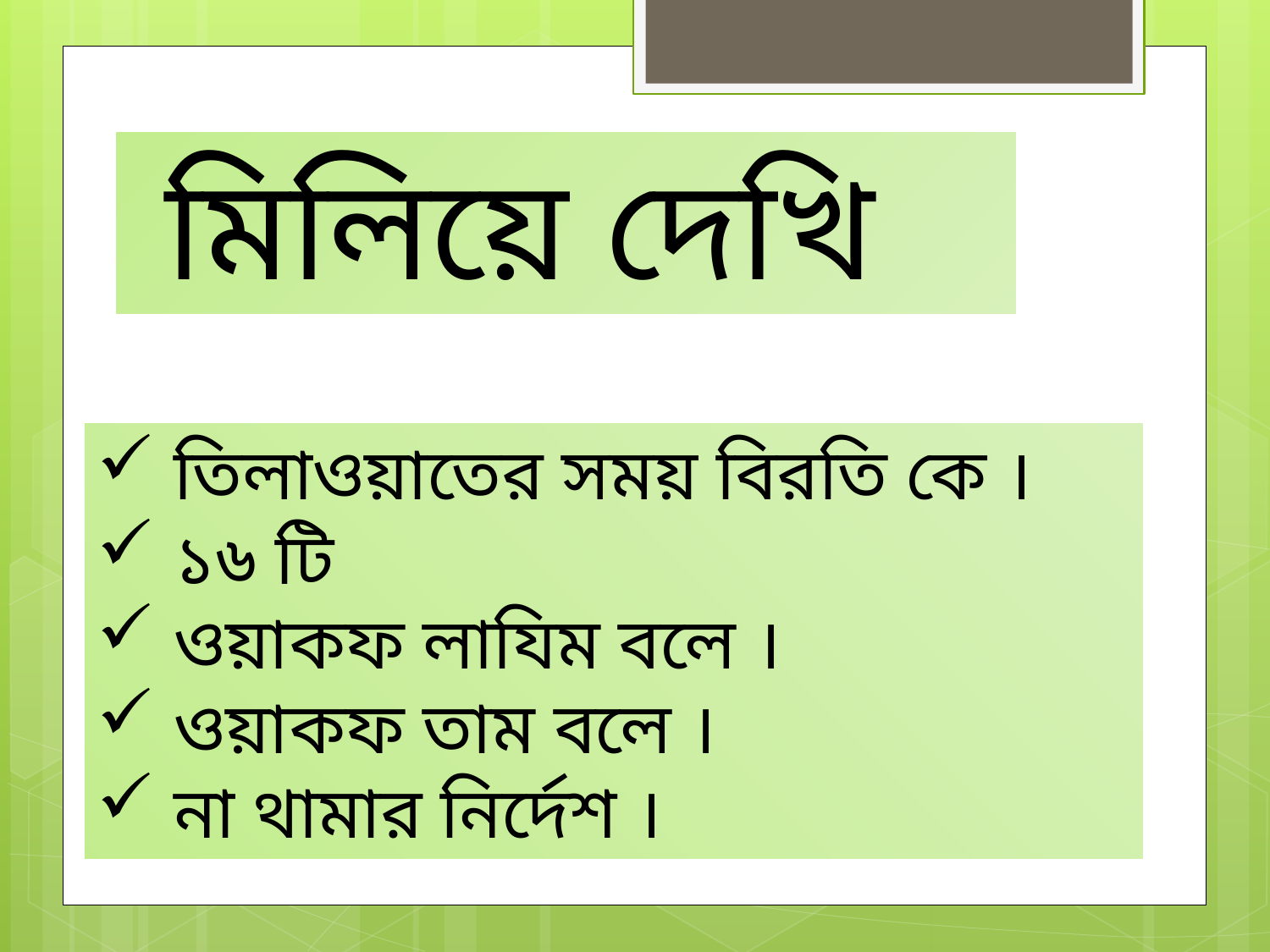

মিলিয়ে দেখি
 তিলাওয়াতের সময় বিরতি কে ।
 ১৬ টি
 ওয়াকফ লাযিম বলে ।
 ওয়াকফ তাম বলে ।
 না থামার নির্দেশ ।